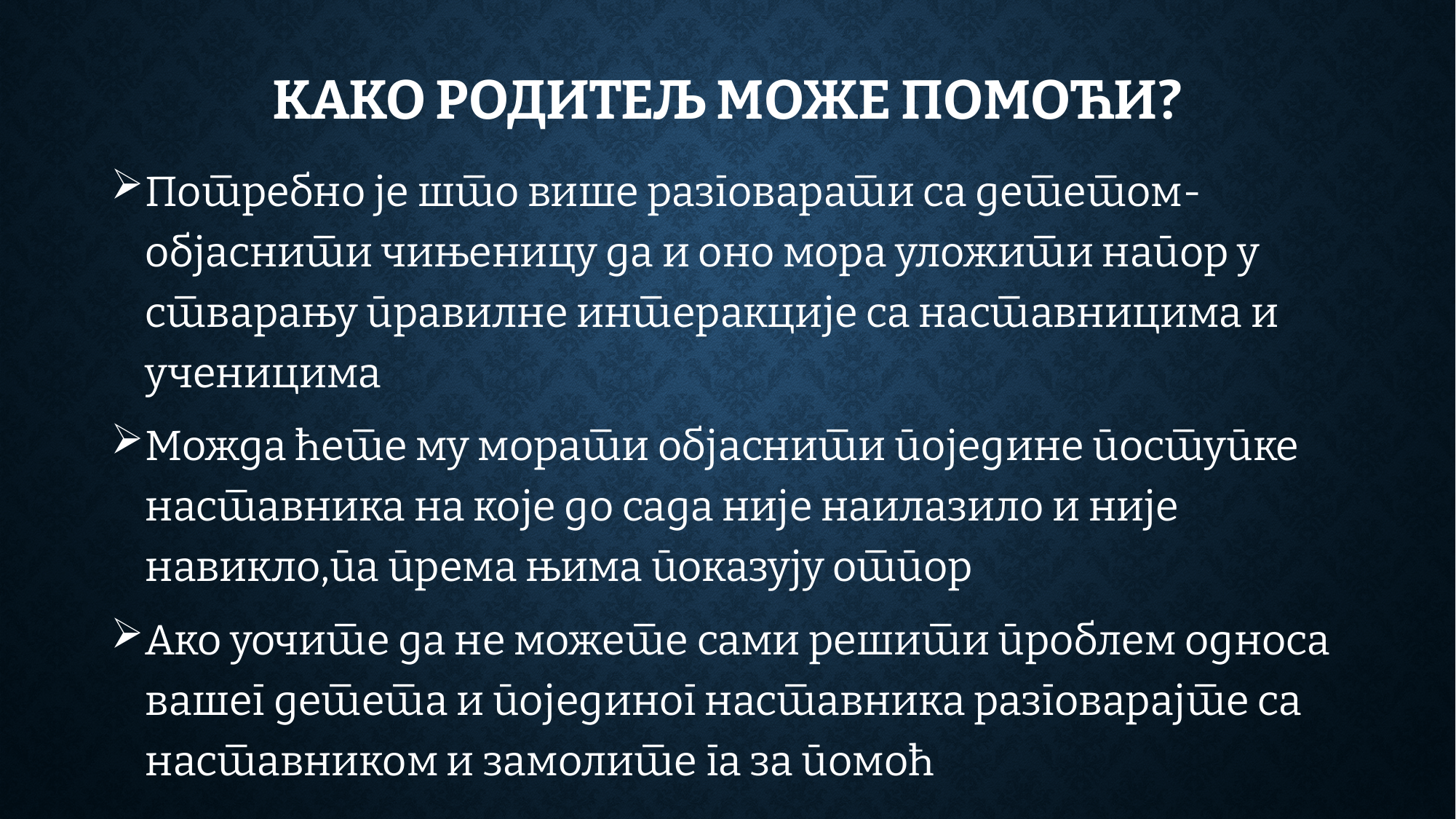

# Како родитељ може помоћи?
Потребно је што више разговарати са дететом-објаснити чињеницу да и оно мора уложити напор у стварању правилне интеракције са наставницима и ученицима
Можда ћете му морати објаснити поједине поступке наставника на које до сада није наилазило и није навикло,па према њима показују отпор
Ако уочите да не можете сами решити проблем односа вашег детета и појединог наставника разговарајте са наставником и замолите га за помоћ